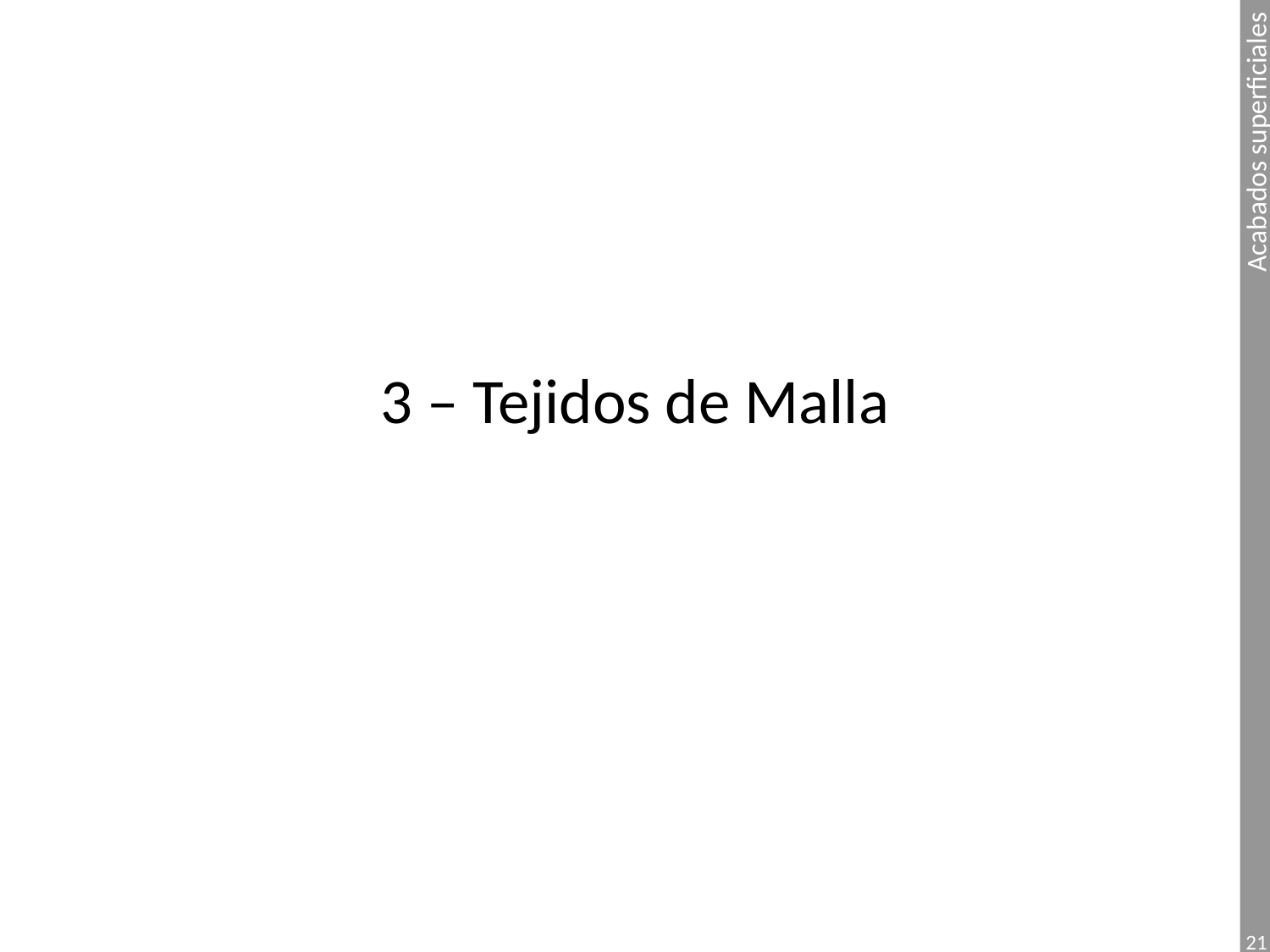

# 3 – Tejidos de Malla
21